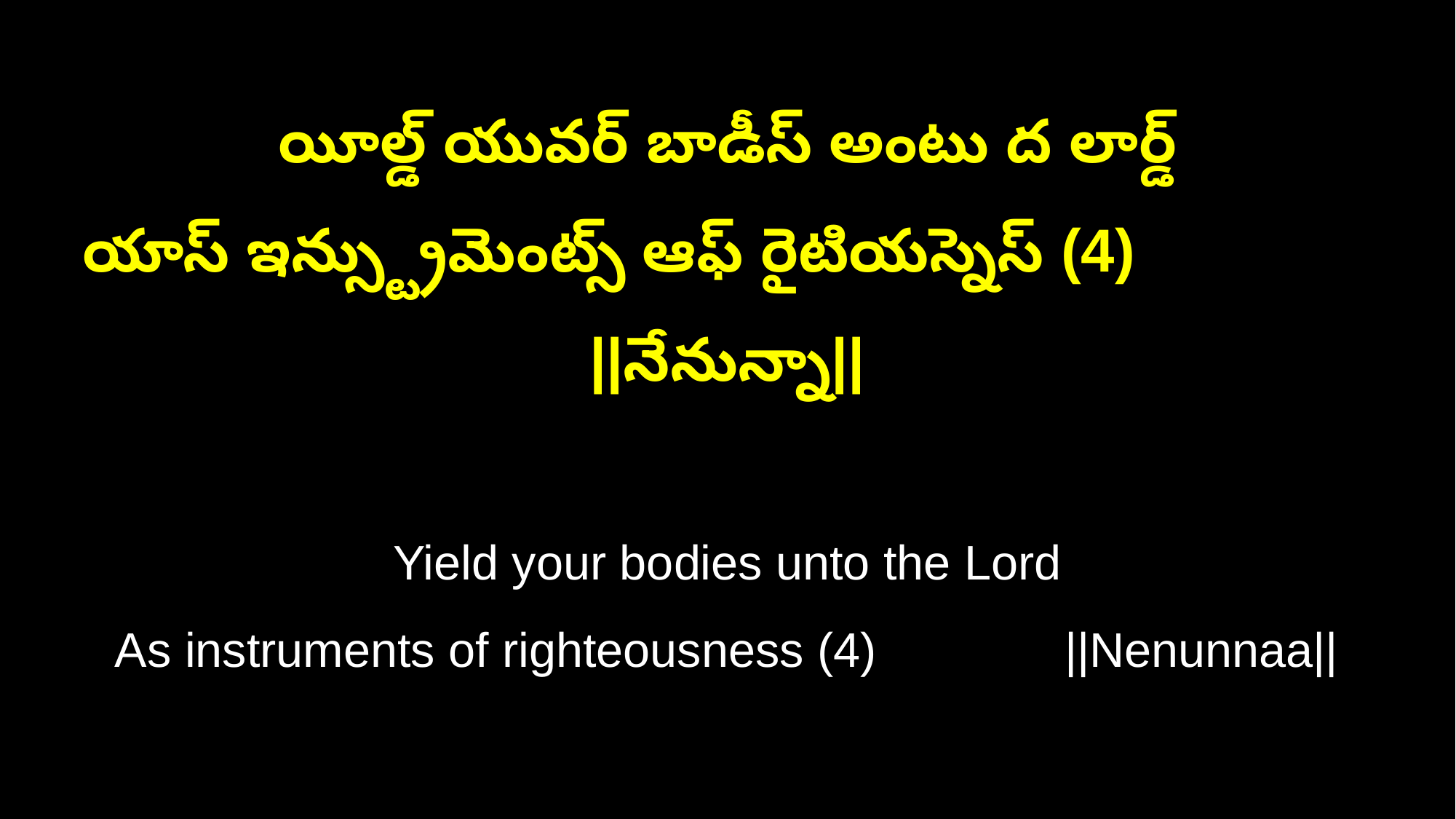

యీల్డ్ యువర్ బాడీస్ అంటు ద లార్డ్
యాస్ ఇన్స్ట్రుమెంట్స్ ఆఫ్ రైటియస్నెస్ (4)               ||నేనున్నా||
Yield your bodies unto the Lord
As instruments of righteousness (4)              ||Nenunnaa||